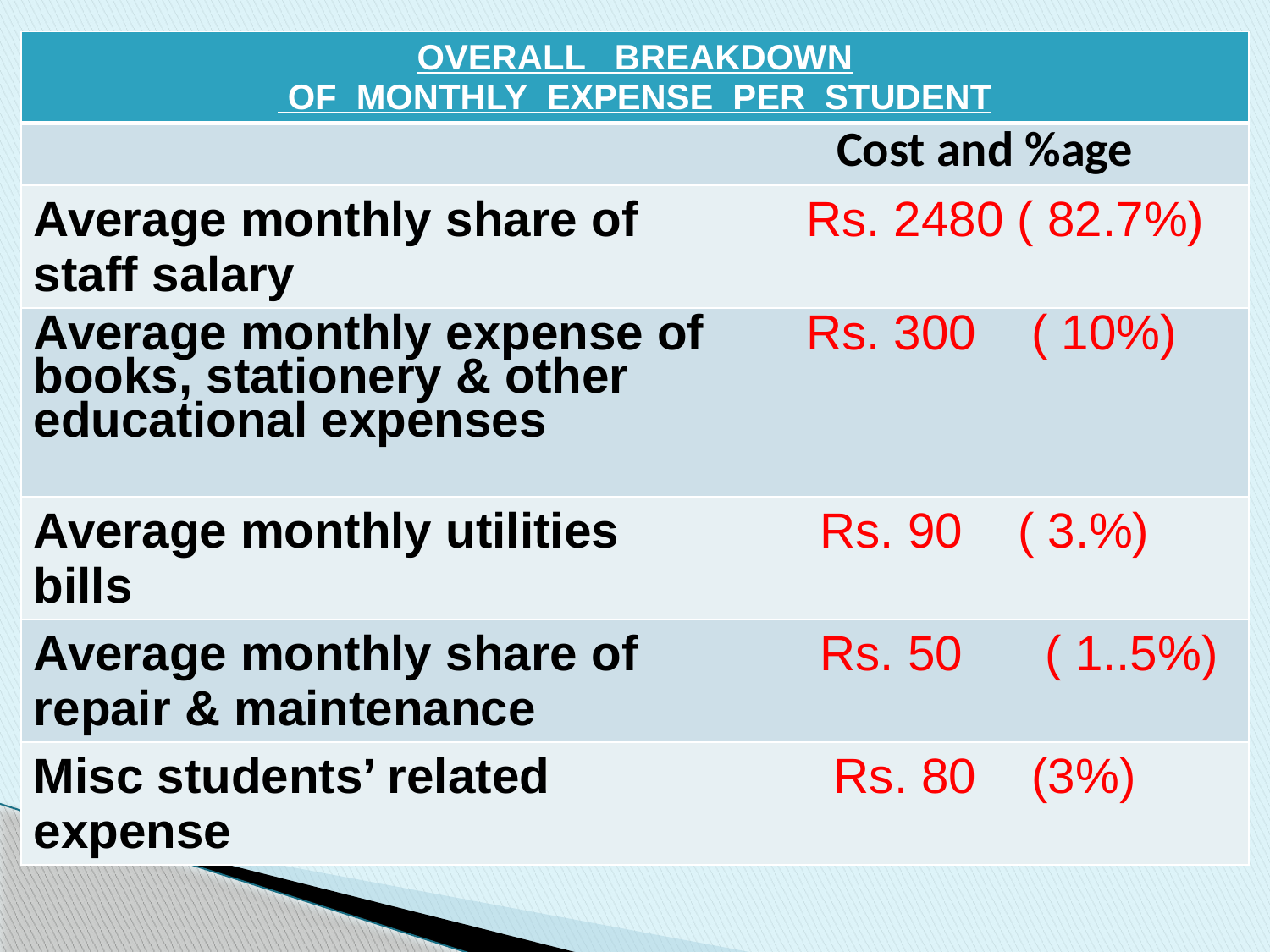

| OVERALL BREAKDOWN OF MONTHLY EXPENSE PER STUDENT |  |
| --- | --- |
|  | Cost and %age |
| Average monthly share of staff salary | Rs. 2480 ( 82.7%) |
| Average monthly expense of books, stationery & other educational expenses | Rs. 300 ( 10%) |
| Average monthly utilities bills | Rs. 90 ( 3.%) |
| Average monthly share of repair & maintenance | Rs. 50 ( 1..5%) |
| Misc students’ related expense | Rs. 80 (3%) |